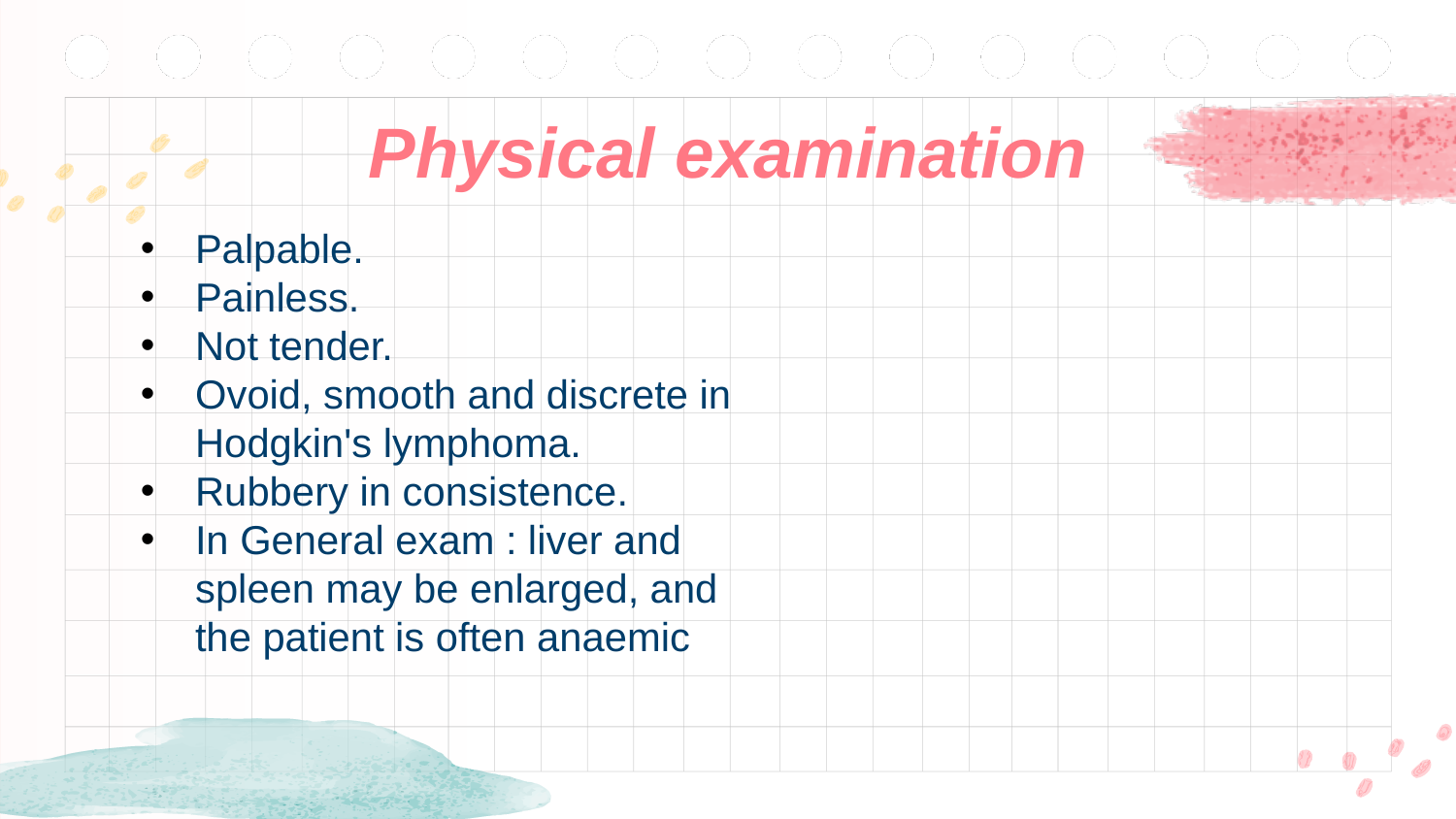

# Physical examination
Palpable.
Painless.
Not tender.
Ovoid, smooth and discrete in Hodgkin's lymphoma.
Rubbery in consistence.
In General exam : liver and spleen may be enlarged, and the patient is often anaemic